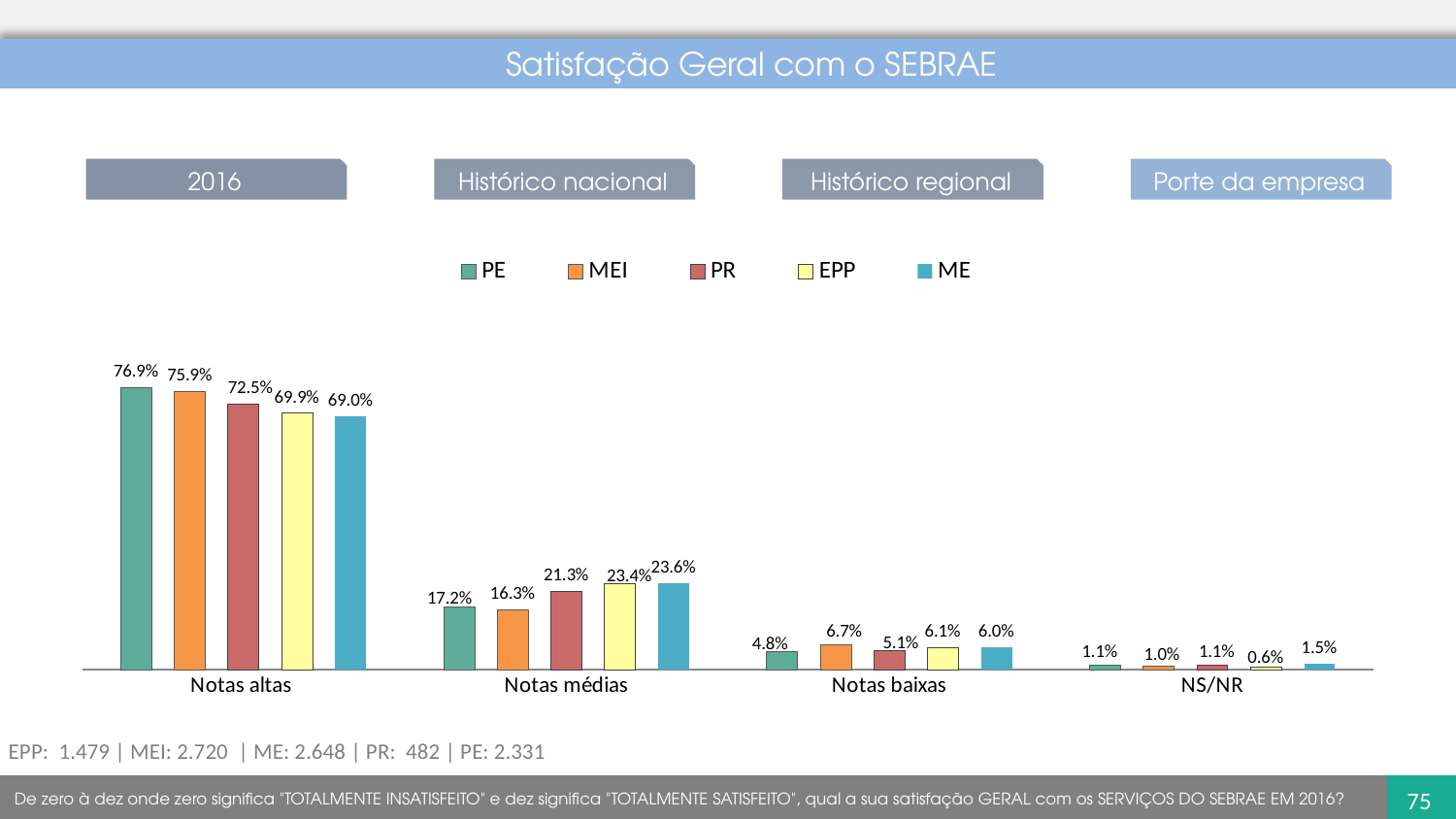

Satisfação Geral com o SEBRAE
2016
Histórico nacional
Histórico regional
Porte da empresa

### Chart

| Category | PE | MEI | PR | EPP | ME |
|---|---|---|---|---|---|
| Notas altas  | 0.769 | 0.759 | 0.725 | 0.699 | 0.69 |
| Notas médias | 0.172 | 0.163 | 0.213 | 0.234 | 0.236 |
| Notas baixas | 0.048 | 0.067 | 0.051 | 0.061 | 0.06 |
| NS/NR | 0.011 | 0.01 | 0.011 | 0.006 | 0.015 |
EPP:  1.479 | MEI: 2.720  | ME: 2.648 | PR:  482 | PE: 2.331

De zero à dez onde zero significa "TOTALMENTE INSATISFEITO" e dez significa "TOTALMENTE SATISFEITO", qual a sua satisfação GERAL com os SERVIÇOS DO SEBRAE EM 2016?

75